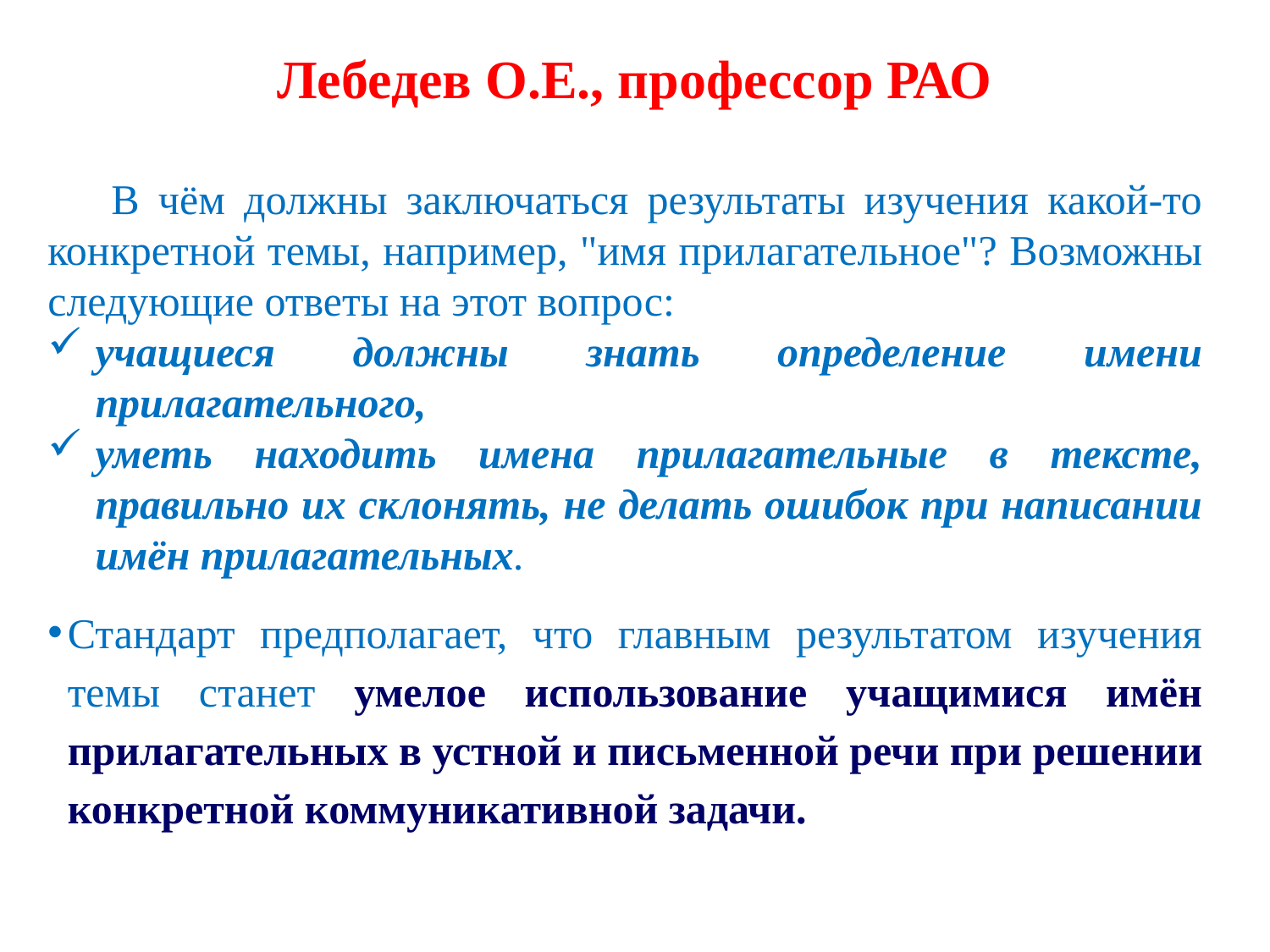

# Лебедев О.Е., профессор РАО
В чём должны заключаться результаты изучения какой-то конкретной темы, например, "имя прилагательное"? Возможны следующие ответы на этот вопрос:
учащиеся должны знать определение имени прилагательного,
уметь находить имена прилагательные в тексте, правильно их склонять, не делать ошибок при написании имён прилагательных.
Стандарт предполагает, что главным результатом изучения темы станет умелое использование учащимися имён прилагательных в устной и письменной речи при решении конкретной коммуникативной задачи.